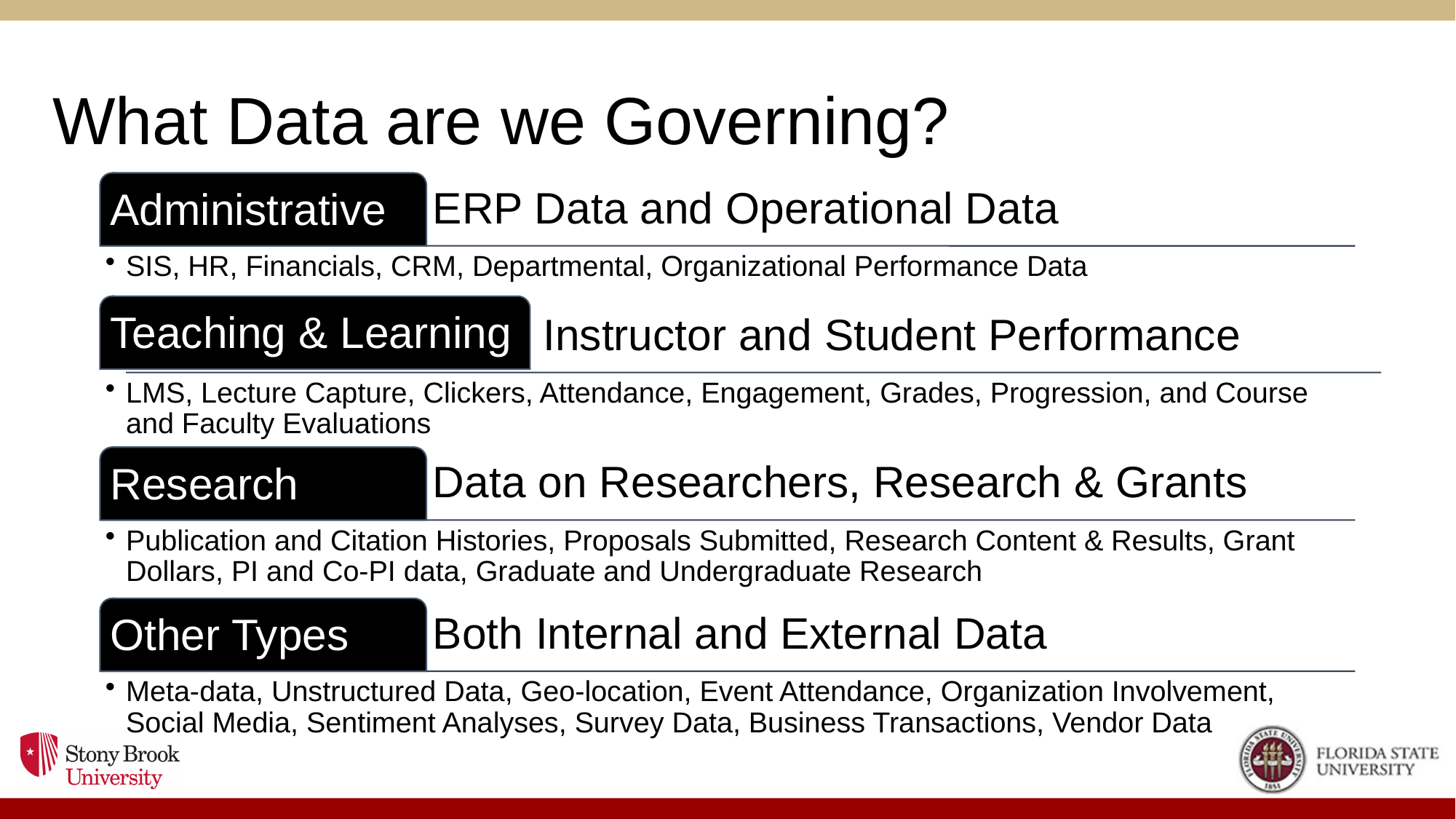

# What Data are we Governing?
ERP Data and Operational Data
Administrative
SIS, HR, Financials, CRM, Departmental, Organizational Performance Data
Instructor and Student Performance
Teaching & Learning
LMS, Lecture Capture, Clickers, Attendance, Engagement, Grades, Progression, and Course and Faculty Evaluations
Data on Researchers, Research & Grants
Research
Publication and Citation Histories, Proposals Submitted, Research Content & Results, Grant Dollars, PI and Co-PI data, Graduate and Undergraduate Research
Both Internal and External Data
Other Types
Meta-data, Unstructured Data, Geo-location, Event Attendance, Organization Involvement, Social Media, Sentiment Analyses, Survey Data, Business Transactions, Vendor Data